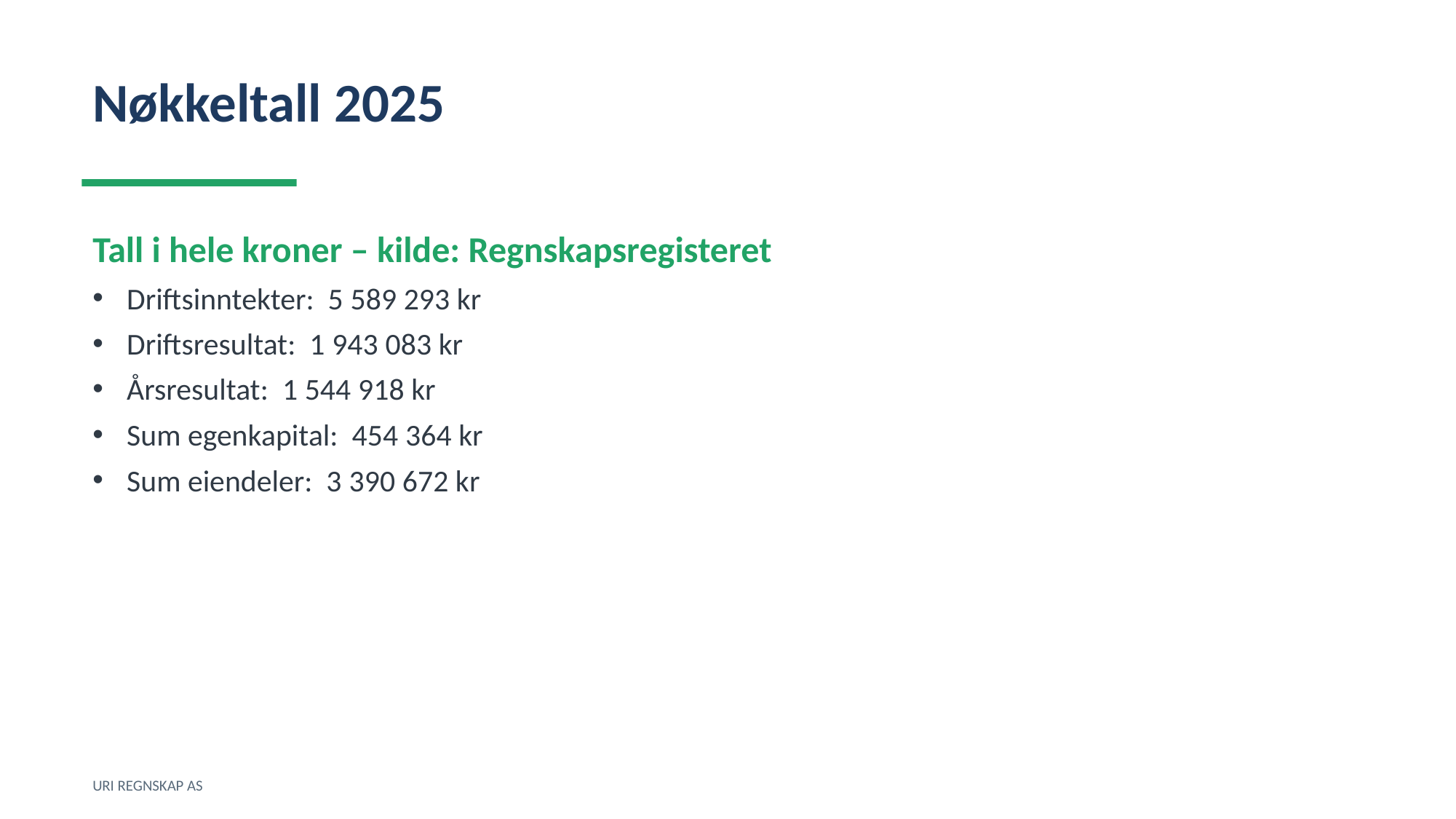

Nøkkeltall 2025

Tall i hele kroner – kilde: Regnskapsregisteret
Driftsinntekter:  5 589 293 kr
Driftsresultat:  1 943 083 kr
Årsresultat:  1 544 918 kr
Sum egenkapital:  454 364 kr
Sum eiendeler:  3 390 672 kr
URI REGNSKAP AS